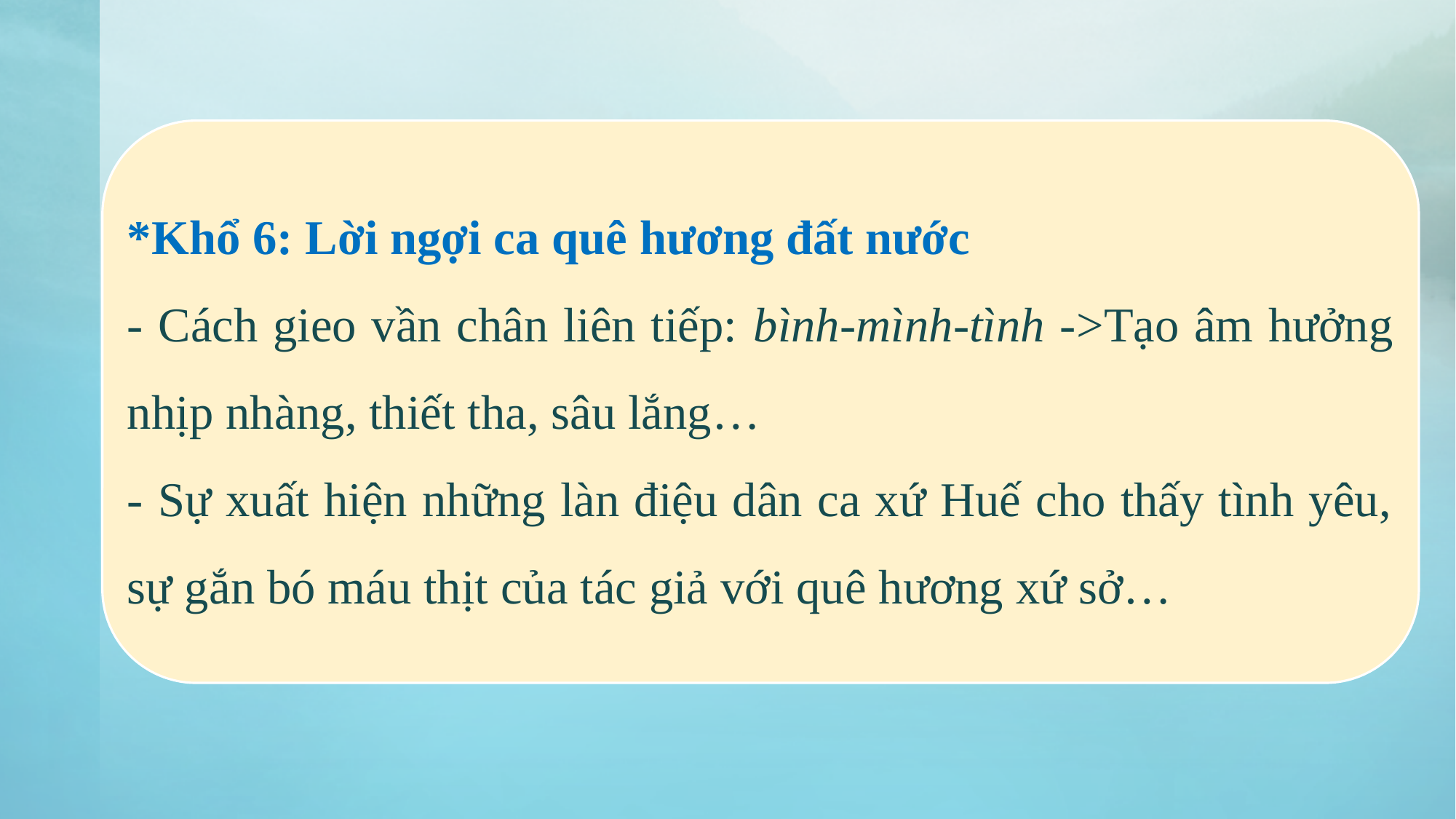

*Khổ 6: Lời ngợi ca quê hương đất nước
- Cách gieo vần chân liên tiếp: bình-mình-tình ->Tạo âm hưởng nhịp nhàng, thiết tha, sâu lắng…
- Sự xuất hiện những làn điệu dân ca xứ Huế cho thấy tình yêu, sự gắn bó máu thịt của tác giả với quê hương xứ sở…